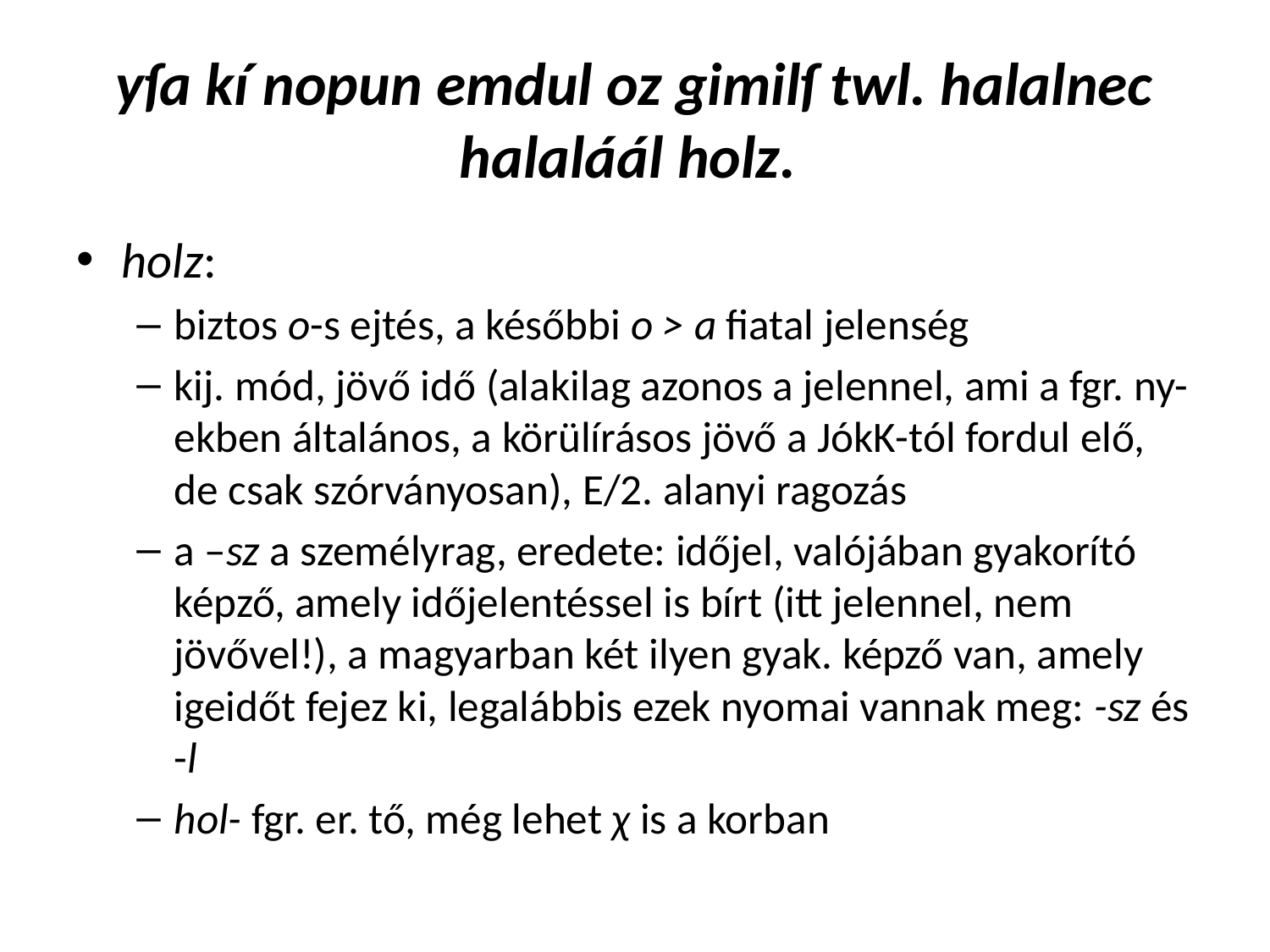

# yſa kí nopun emdul oz gimilſ twl. halalnec halaláál holz.
holz:
biztos o-s ejtés, a későbbi o > a fiatal jelenség
kij. mód, jövő idő (alakilag azonos a jelennel, ami a fgr. ny-ekben általános, a körülírásos jövő a JókK-tól fordul elő, de csak szórványosan), E/2. alanyi ragozás
a –sz a személyrag, eredete: időjel, valójában gyakorító képző, amely időjelentéssel is bírt (itt jelennel, nem jövővel!), a magyarban két ilyen gyak. képző van, amely igeidőt fejez ki, legalábbis ezek nyomai vannak meg: -sz és -l
hol- fgr. er. tő, még lehet χ is a korban